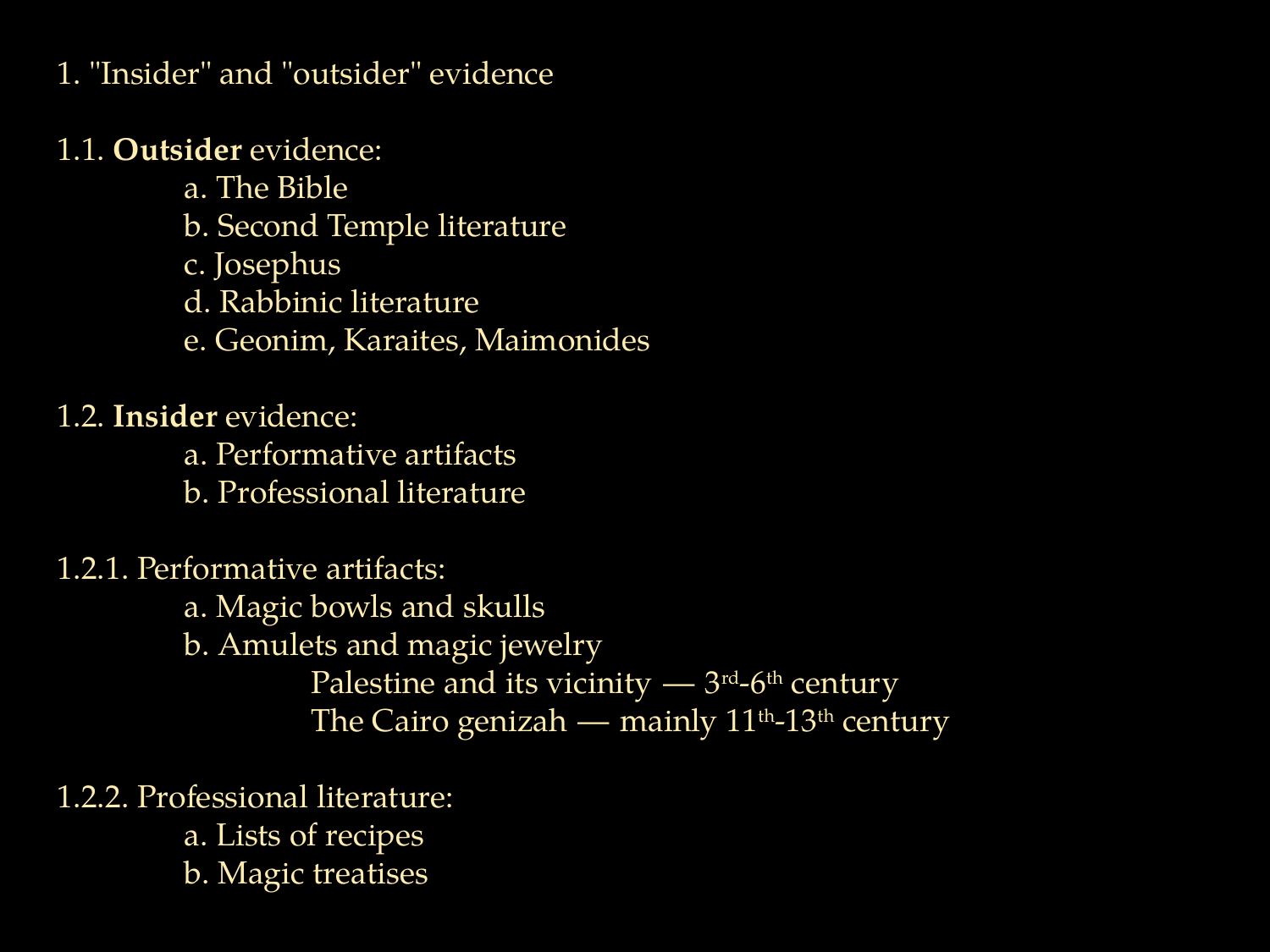

1. "Insider" and "outsider" evidence

1.1. Outsider evidence:
	a. The Bible
	b. Second Temple literature
	c. Josephus
	d. Rabbinic literature
	e. Geonim, Karaites, Maimonides

1.2. Insider evidence:
	a. Performative artifacts
	b. Professional literature

1.2.1. Performative artifacts:
	a. Magic bowls and skulls
	b. Amulets and magic jewelry
		Palestine and its vicinity ― 3rd-6th century
		The Cairo genizah ― mainly 11th-13th century

1.2.2. Professional literature:
	a. Lists of recipes
	b. Magic treatises